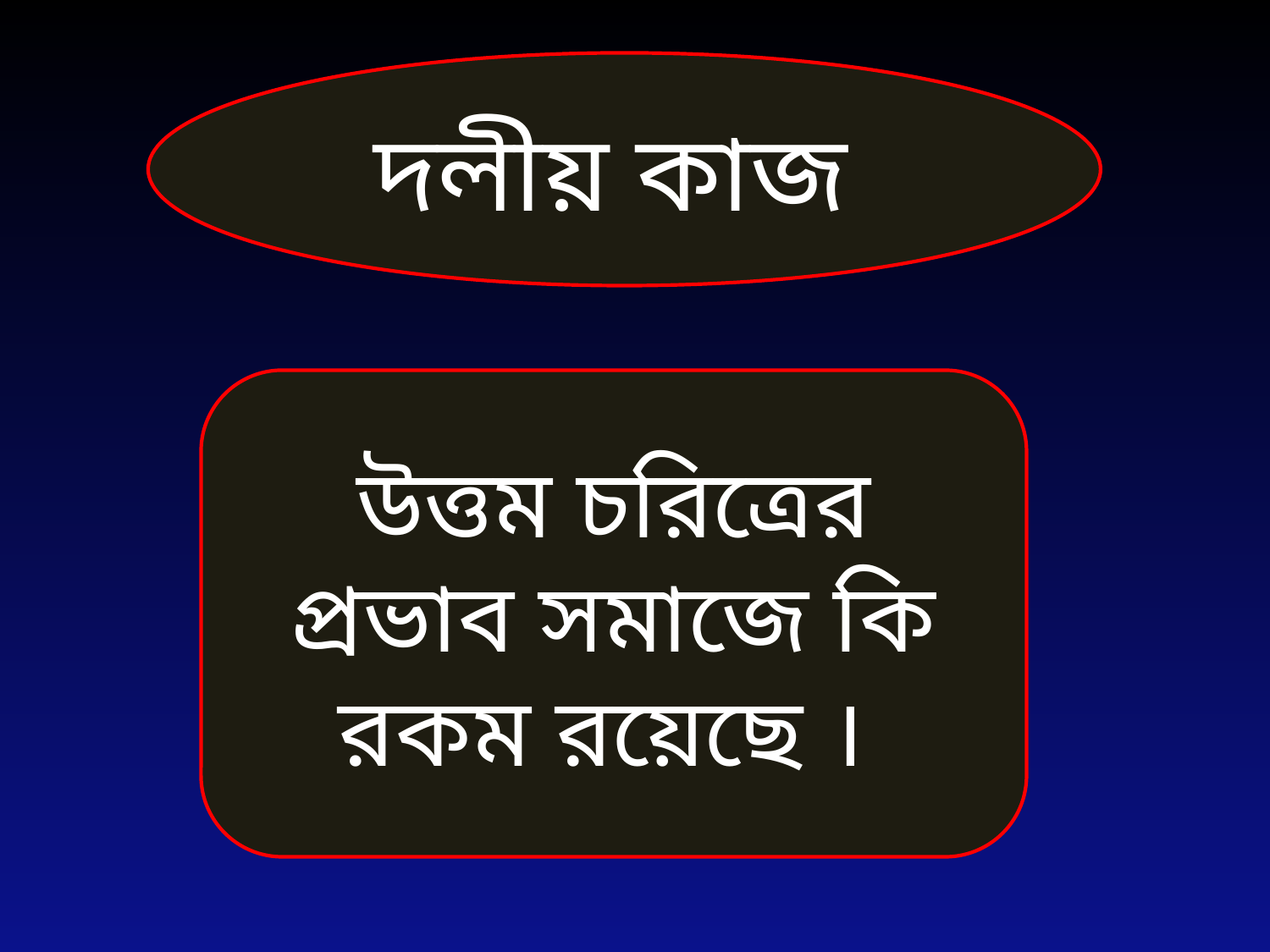

দলীয় কাজ
উত্তম চরিত্রের প্রভাব সমাজে কি রকম রয়েছে ।